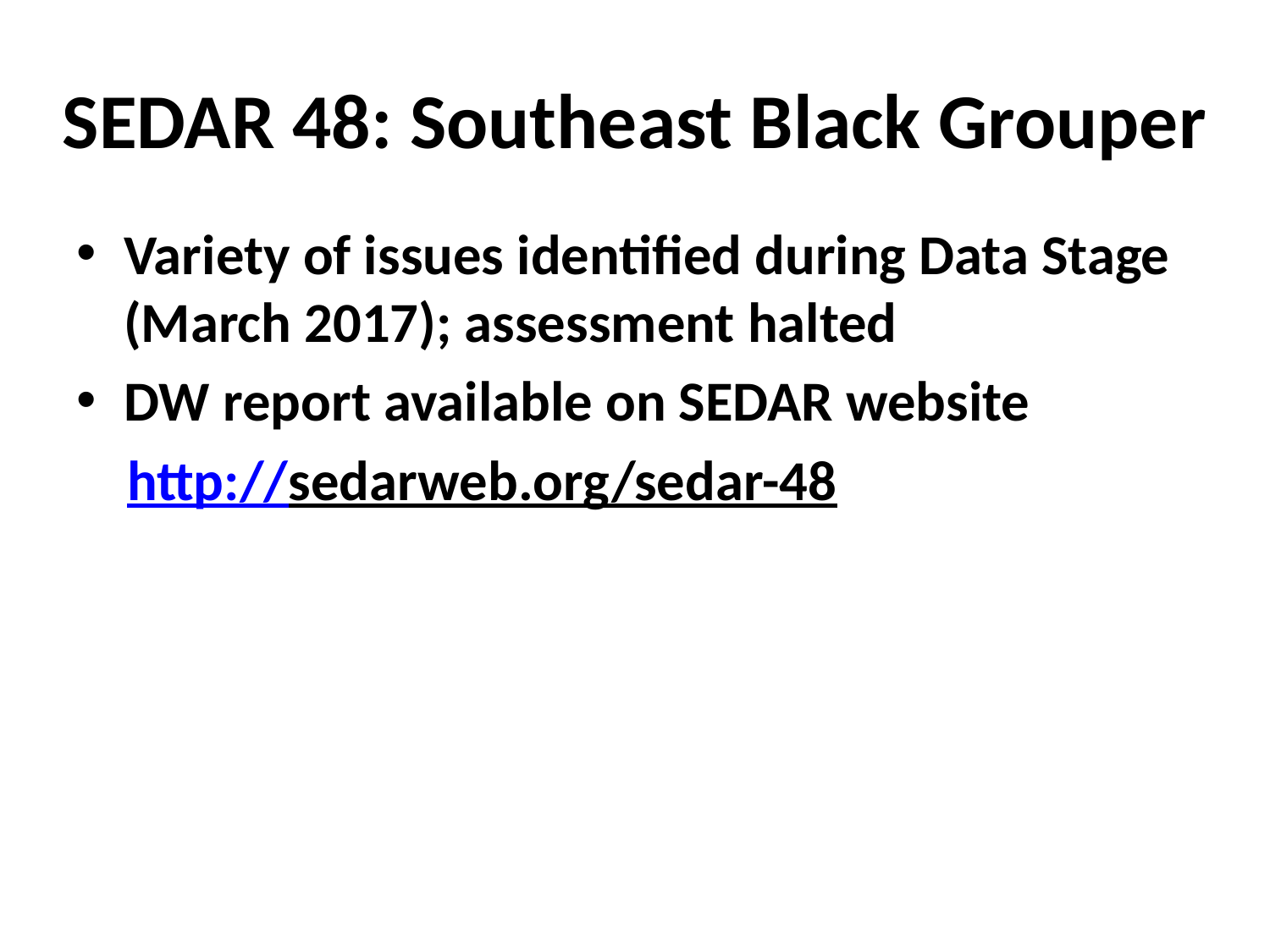

# SEDAR 48: Southeast Black Grouper
Variety of issues identified during Data Stage (March 2017); assessment halted
DW report available on SEDAR website
    http://sedarweb.org/sedar-48